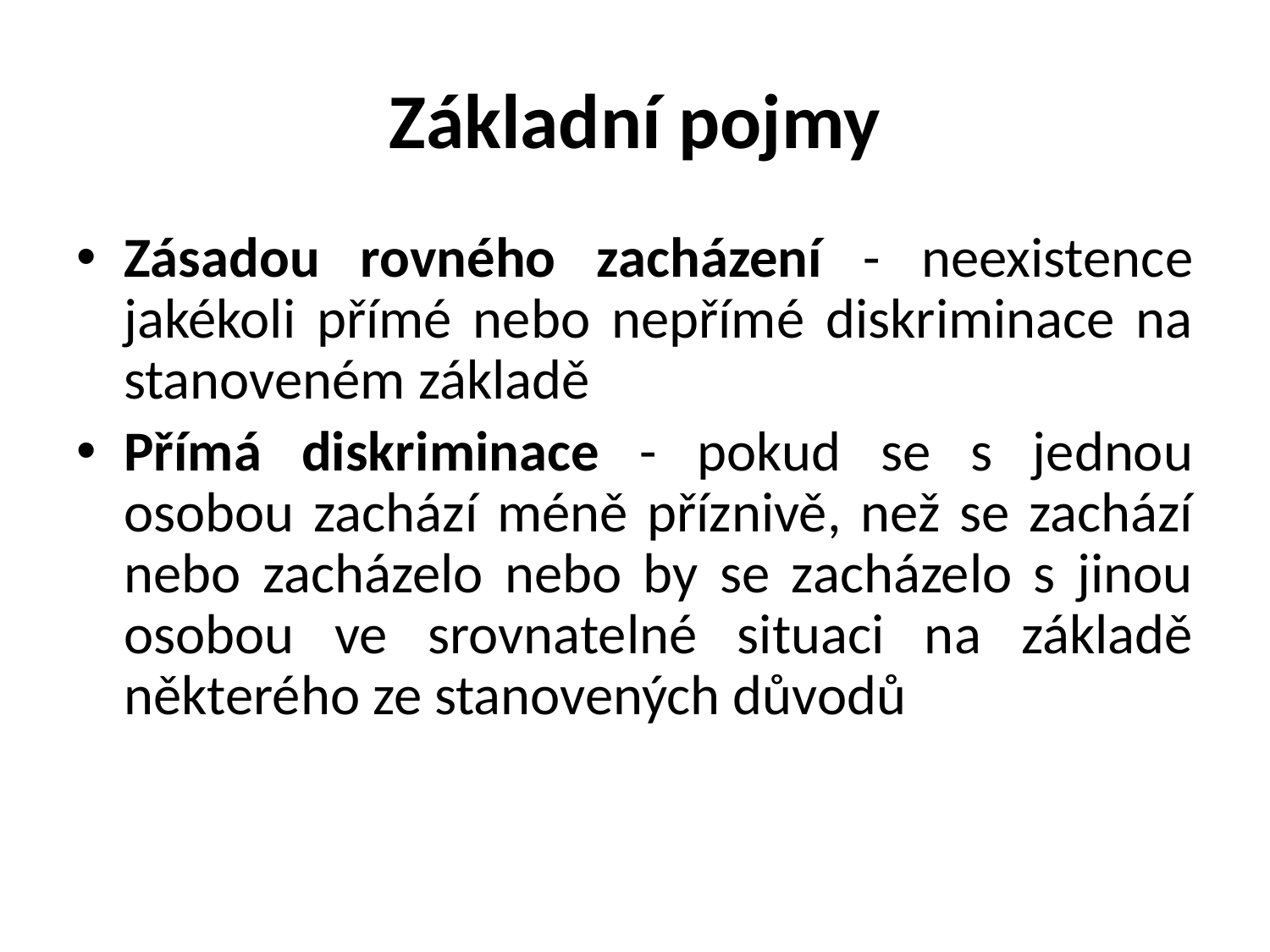

# Základní pojmy
Zásadou rovného zacházení - neexistence jakékoli přímé nebo nepřímé diskriminace na stanoveném základě
Přímá diskriminace - pokud se s jednou osobou zachází méně příznivě, než se zachází nebo zacházelo nebo by se zacházelo s jinou osobou ve srovnatelné situaci na základě některého ze stanovených důvodů